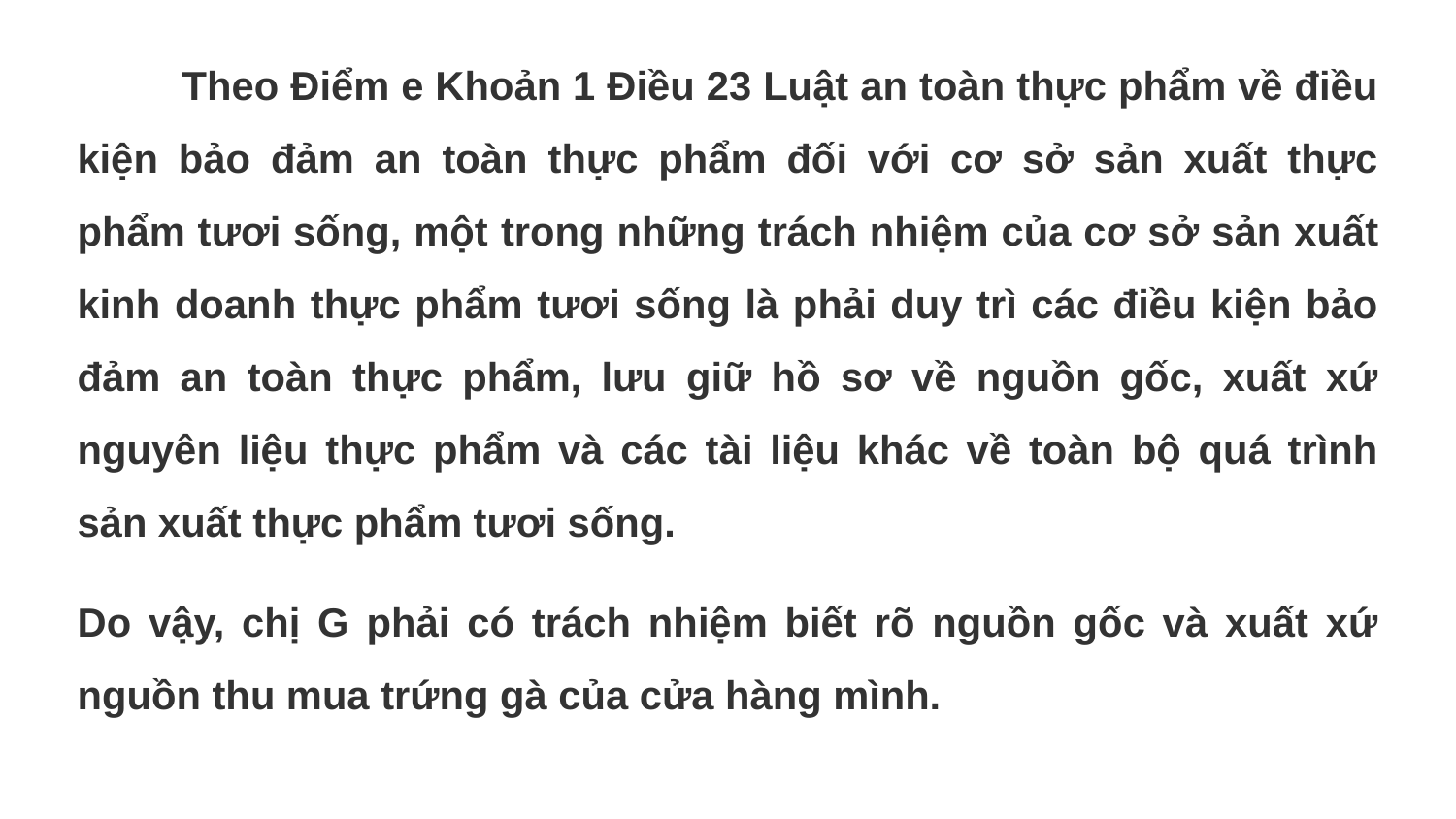

Theo Điểm e Khoản 1 Điều 23 Luật an toàn thực phẩm về điều kiện bảo đảm an toàn thực phẩm đối với cơ sở sản xuất thực phẩm tươi sống, một trong những trách nhiệm của cơ sở sản xuất kinh doanh thực phẩm tươi sống là phải duy trì các điều kiện bảo đảm an toàn thực phẩm, lưu giữ hồ sơ về nguồn gốc, xuất xứ nguyên liệu thực phẩm và các tài liệu khác về toàn bộ quá trình sản xuất thực phẩm tươi sống.
Do vậy, chị G phải có trách nhiệm biết rõ nguồn gốc và xuất xứ nguồn thu mua trứng gà của cửa hàng mình.